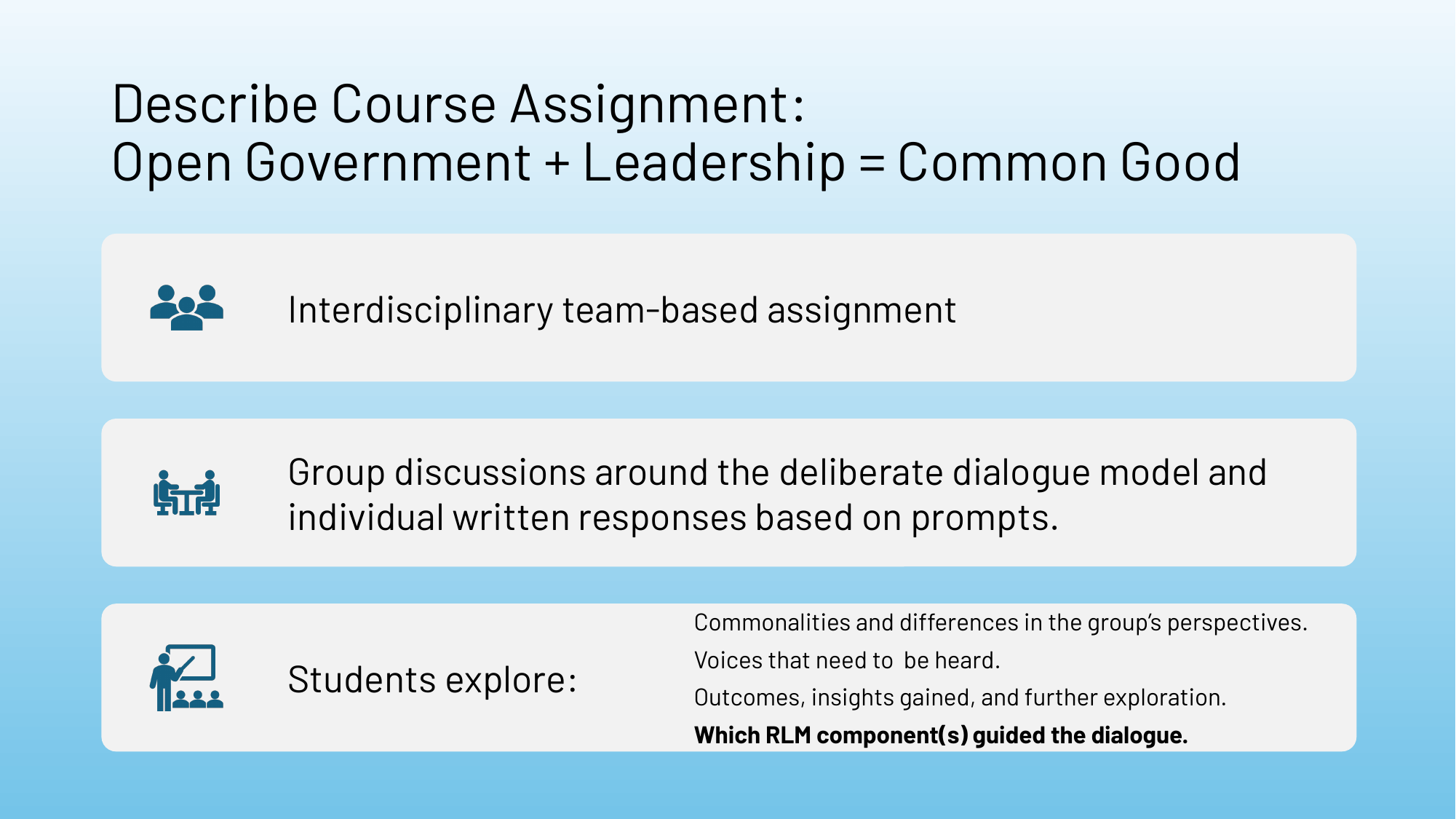

# Describe Course Assignment: Open Government + Leadership = Common Good
Interdisciplinary team-based assignment
Group discussions around the deliberate dialogue model and individual written responses based on prompts.
Students explore:
Commonalities and differences in the group’s perspectives.
Voices that need to  be heard.
Outcomes, insights gained, and further exploration.
Which RLM component(s) guided the dialogue.